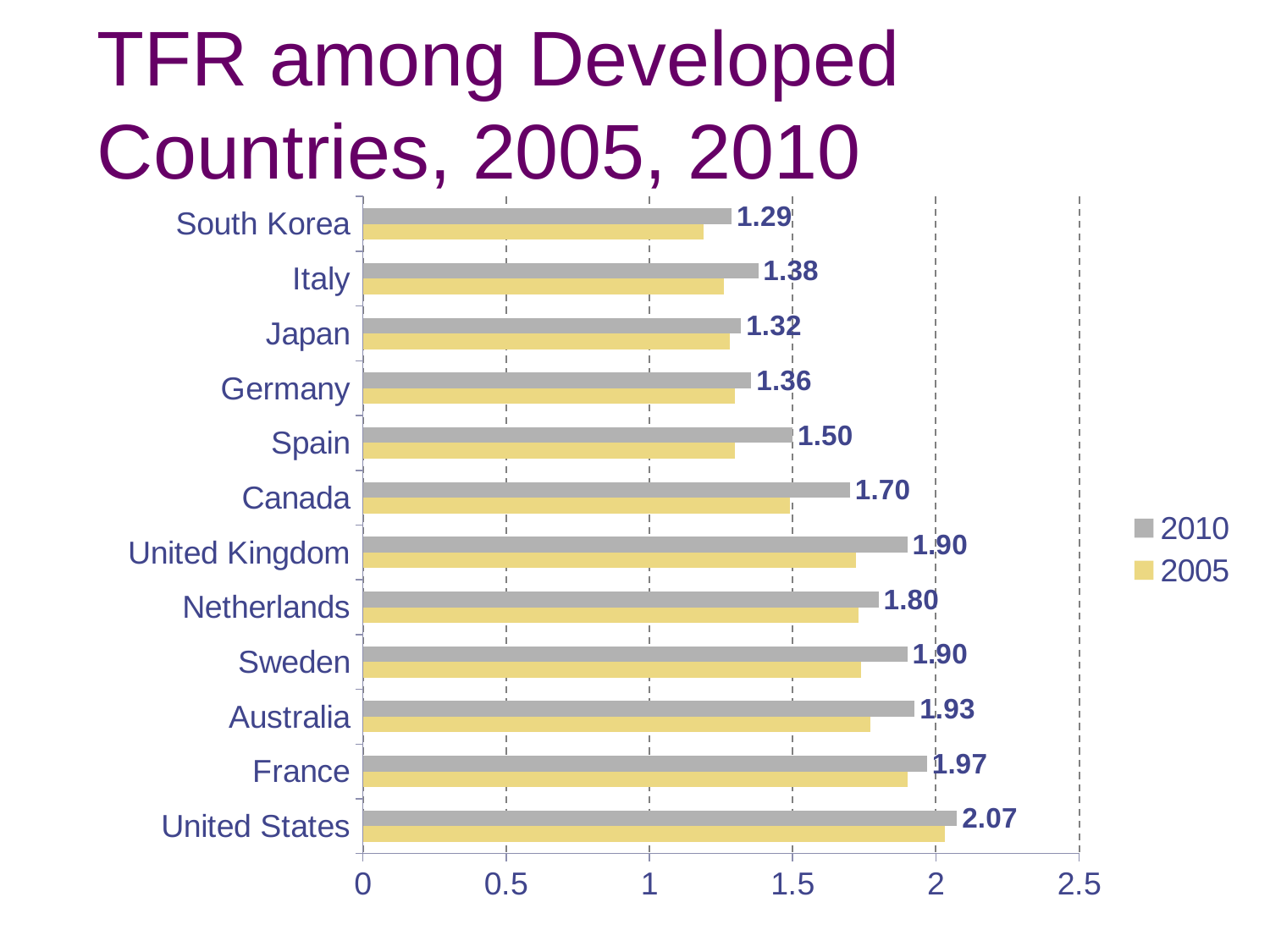

# TFR among Developed Countries, 2005, 2010

### Chart

| Category | 2005 | 2010 |
|---|---|---|
| United States | 2.03 | 2.074 |
| France | 1.9000000000000001 | 1.969 |
| Australia | 1.77 | 1.9259999999999997 |
| Sweden | 1.74 | 1.9000000000000001 |
| Netherlands | 1.73 | 1.8 |
| United Kingdom | 1.72 | 1.9000000000000001 |
| Canada | 1.49 | 1.7 |
| Spain | 1.3 | 1.5 |
| Germany | 1.3 | 1.356 |
| Japan | 1.28 | 1.32 |
| Italy | 1.26 | 1.3800000000000001 |
| South Korea | 1.1900000000000002 | 1.2869999999999997 |